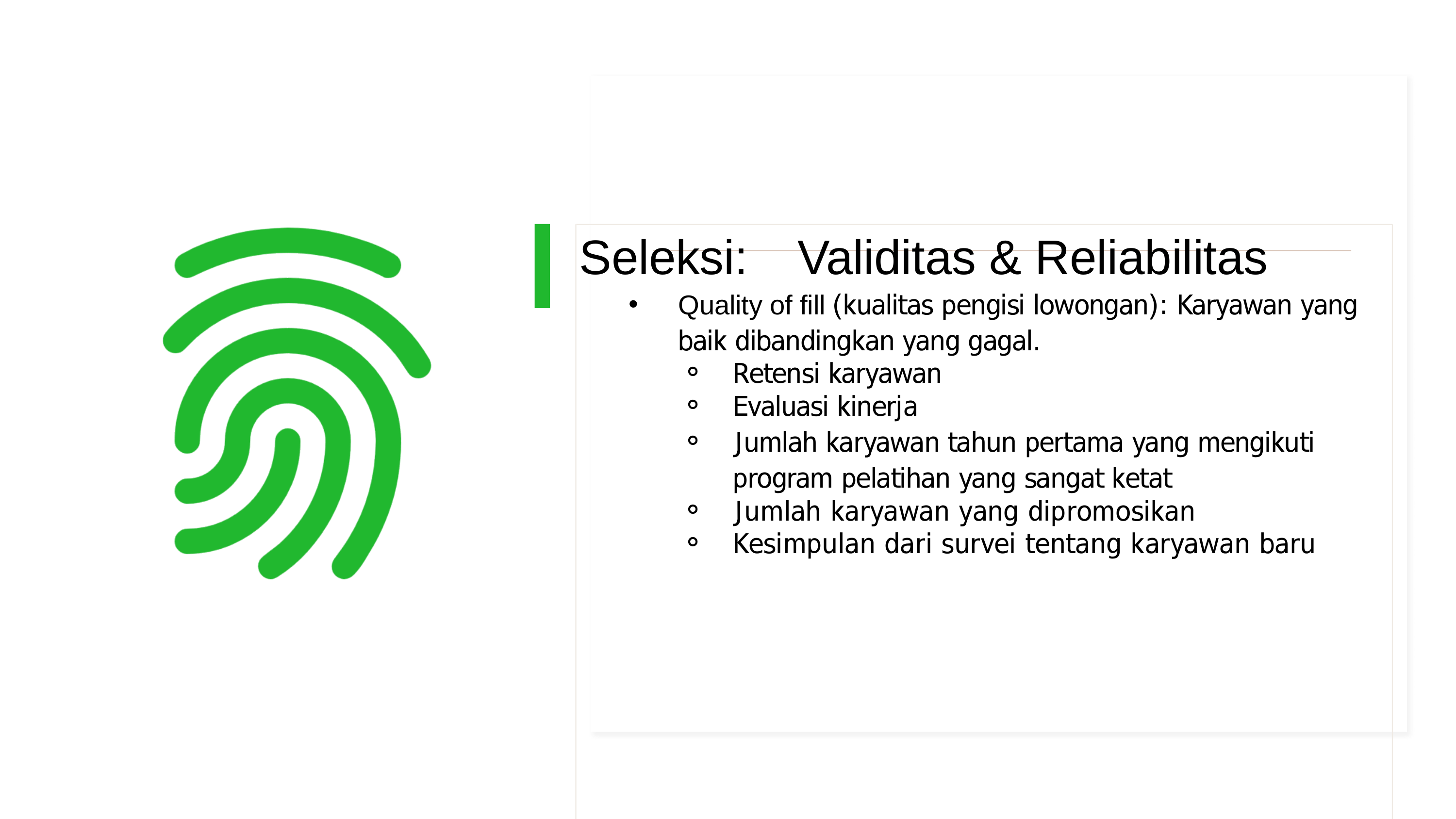

Seleksi:	Validitas & Reliabilitas
Quality of fill (kualitas pengisi lowongan): Karyawan yang baik dibandingkan yang gagal.
Retensi karyawan
Evaluasi kinerja
Jumlah karyawan tahun pertama yang mengikuti program pelatihan yang sangat ketat
Jumlah karyawan yang dipromosikan
Kesimpulan dari survei tentang karyawan baru